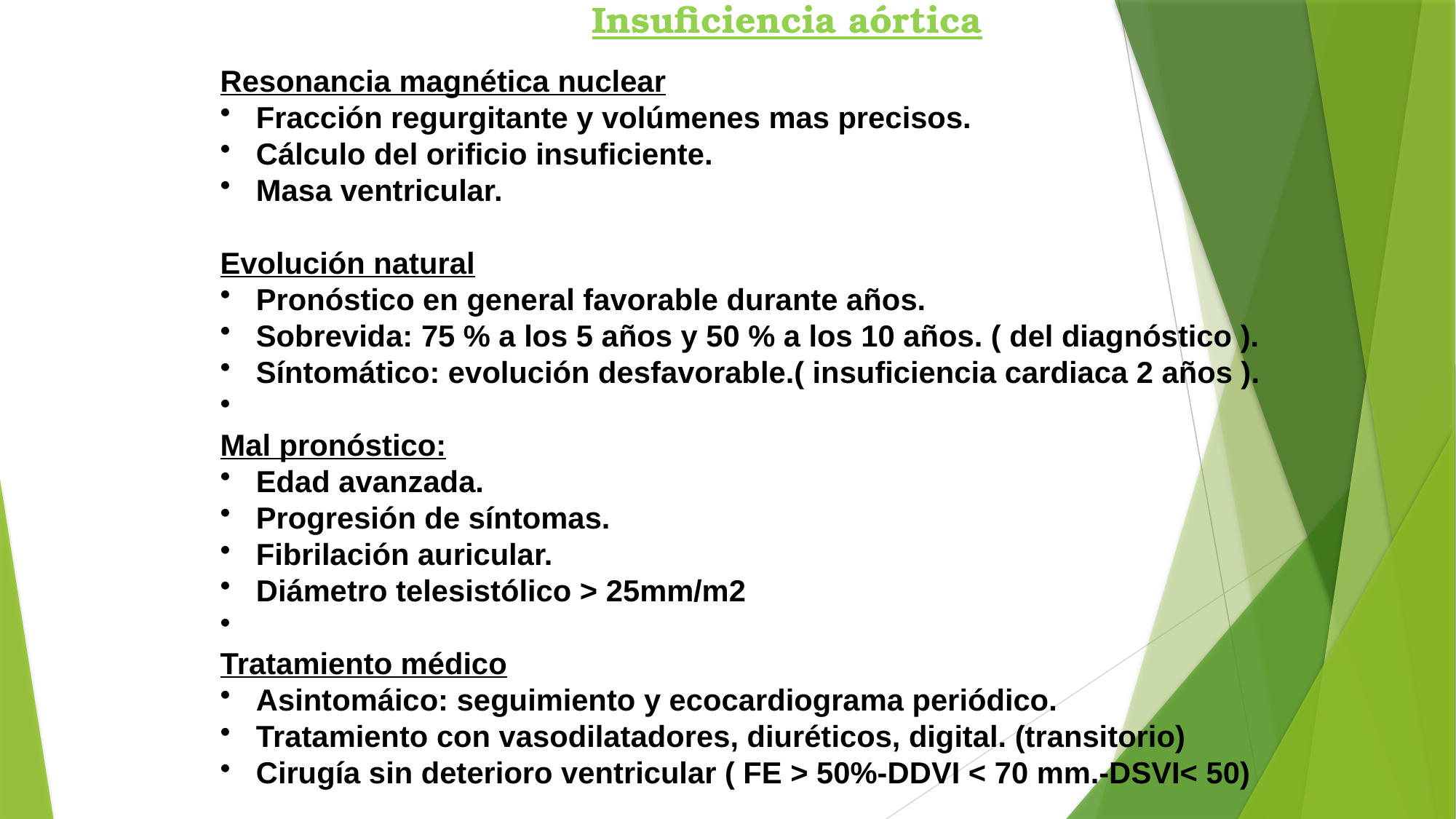

Insuficiencia aórtica
Resonancia magnética nuclear
   Fracción regurgitante y volúmenes mas precisos.
   Cálculo del orificio insuficiente.
   Masa ventricular.

Evolución natural
   Pronóstico en general favorable durante años.
   Sobrevida: 75 % a los 5 años y 50 % a los 10 años. ( del diagnóstico ).
   Síntomático: evolución desfavorable.( insuficiencia cardiaca 2 años ).

Mal pronóstico:
   Edad avanzada.
   Progresión de síntomas.
   Fibrilación auricular.
   Diámetro telesistólico > 25mm/m2

Tratamiento médico
   Asintomáico: seguimiento y ecocardiograma periódico.
   Tratamiento con vasodilatadores, diuréticos, digital. (transitorio)
   Cirugía sin deterioro ventricular ( FE > 50%-DDVI < 70 mm.-DSVI< 50)